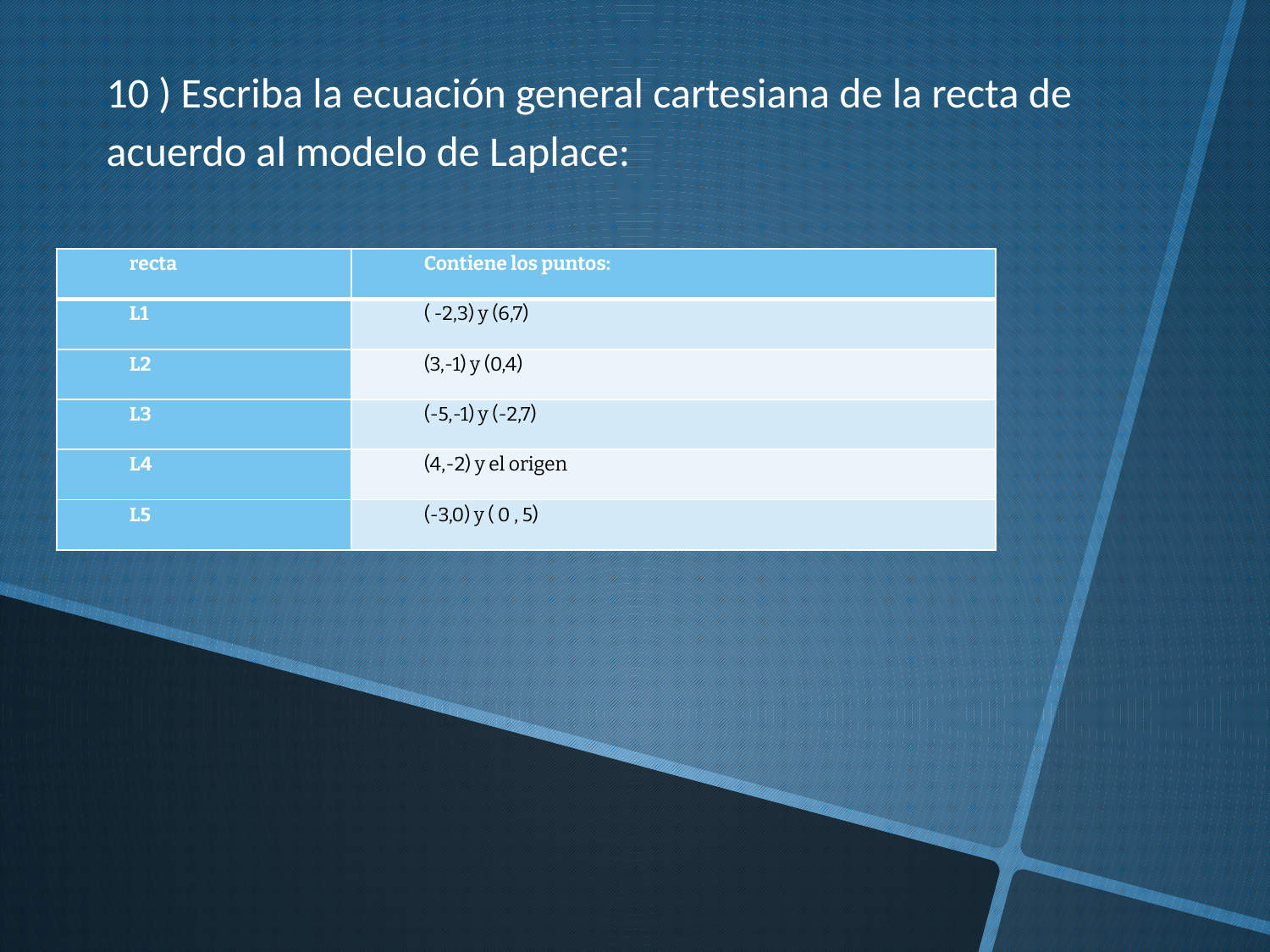

10 ) Escriba la ecuación general cartesiana de la recta de acuerdo al modelo de Laplace:
| recta | Contiene los puntos: |
| --- | --- |
| L1 | ( -2,3) y (6,7) |
| L2 | (3,-1) y (0,4) |
| L3 | (-5,-1) y (-2,7) |
| L4 | (4,-2) y el origen |
| L5 | (-3,0) y ( 0 , 5) |